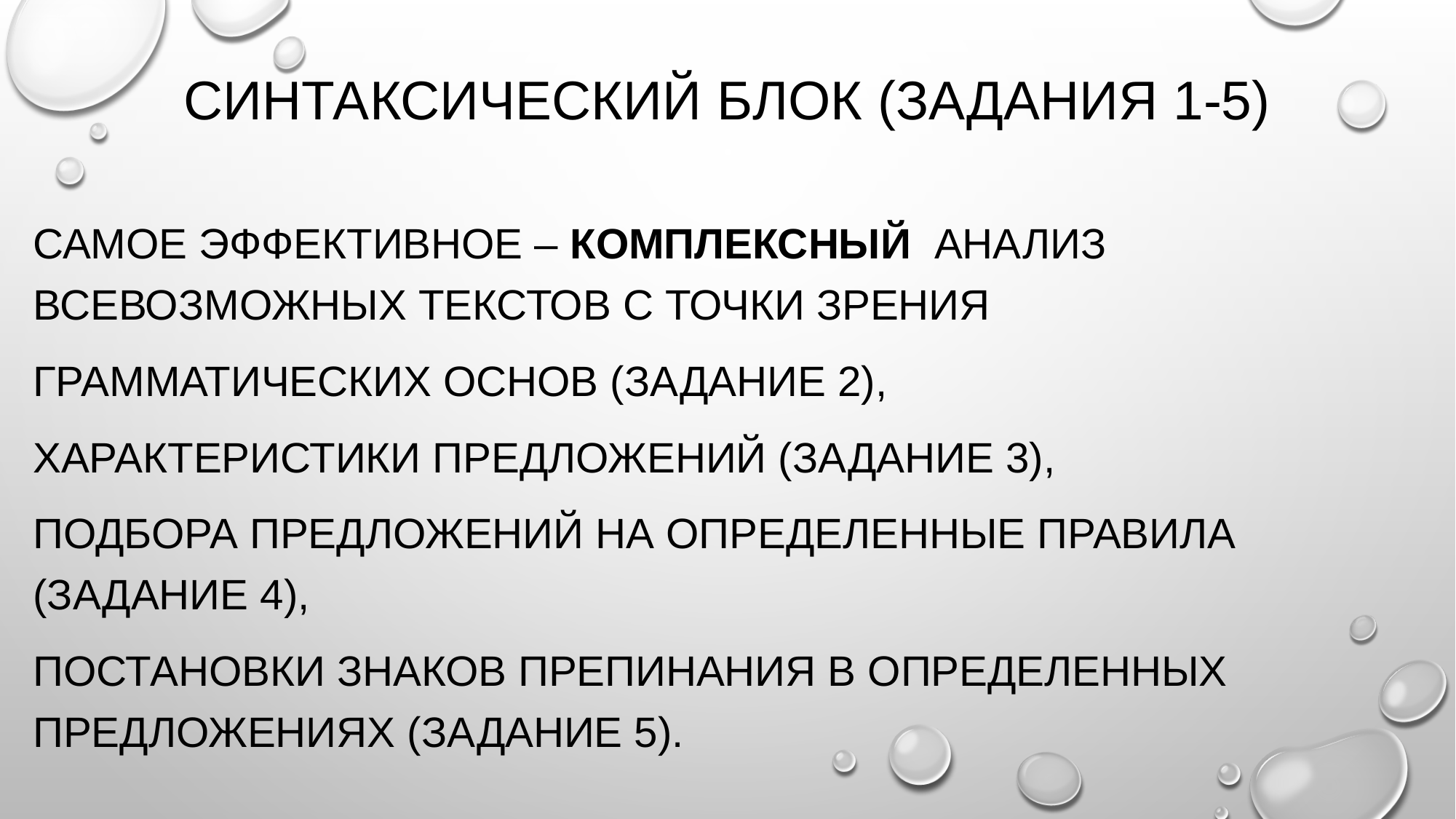

# Синтаксический блок (задания 1-5)
Самое эффективное – КОМПЛЕКСНЫЙ  анализ всевозможных текстов с точки зрения
грамматических основ (задание 2),
характеристики предложений (задание 3),
подбора предложений на определенные правила (задание 4),
постановки знаков препинания в определенных  предложениях (задание 5).